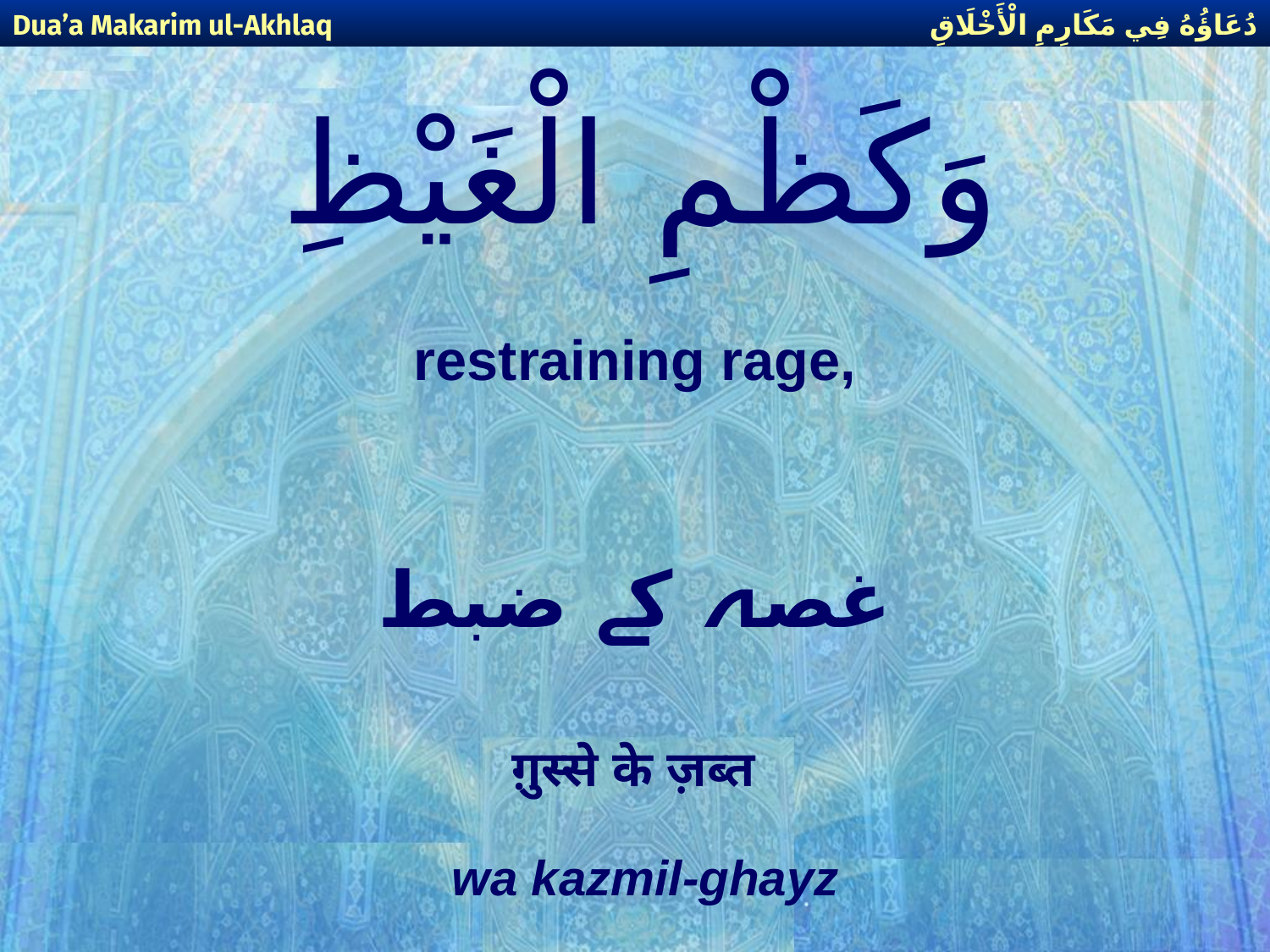

دُعَاؤُهُ فِي مَكَارِمِ الْأَخْلَاقِ
Dua’a Makarim ul-Akhlaq
# وَكَظْمِ الْغَيْظِ
restraining rage,
غصہ كے ضبط
ग़ुस्से के ज़ब्त
wa kazmil-ghayz